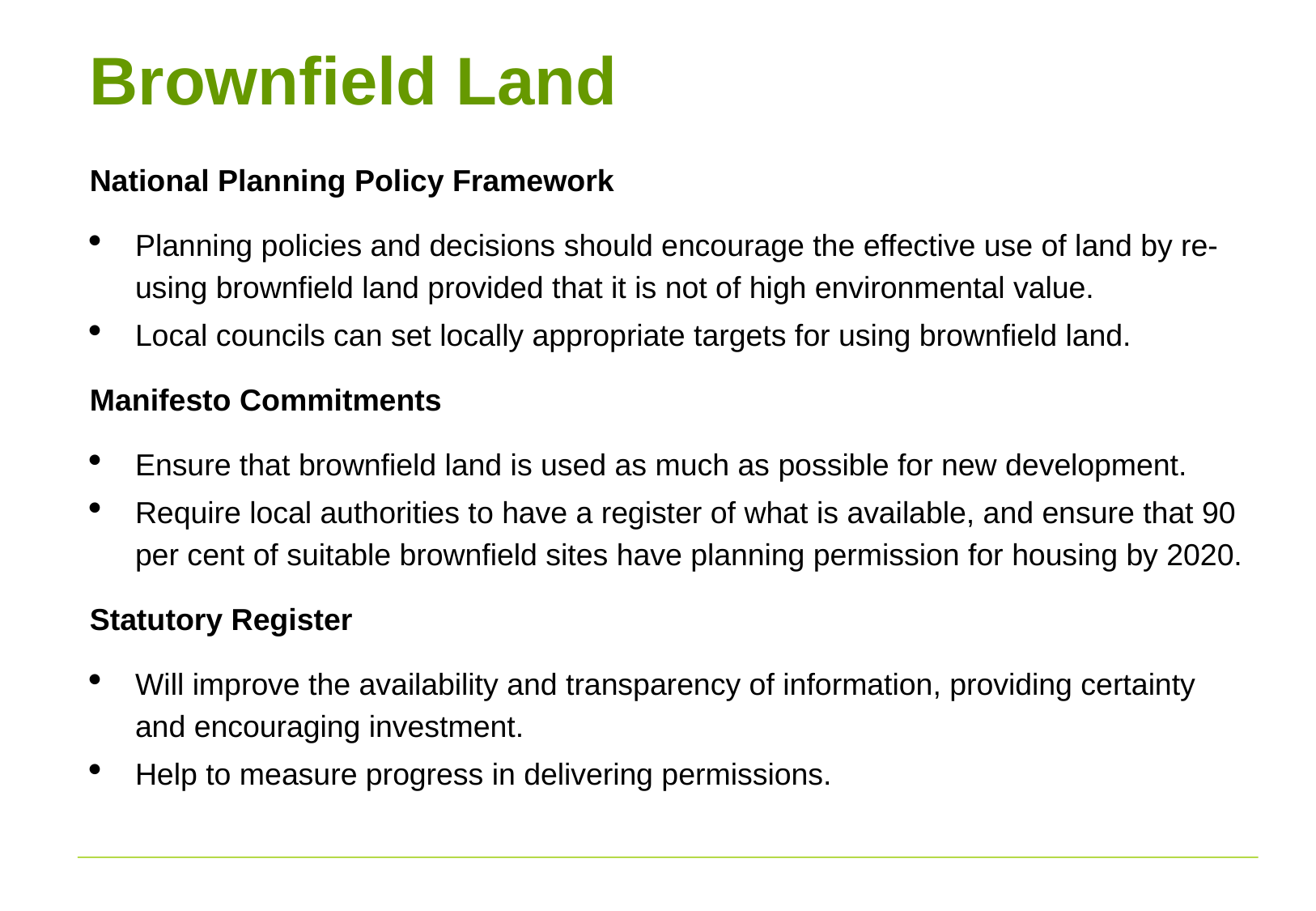

# Brownfield Land
National Planning Policy Framework
Planning policies and decisions should encourage the effective use of land by re-using brownfield land provided that it is not of high environmental value.
Local councils can set locally appropriate targets for using brownfield land.
Manifesto Commitments
Ensure that brownfield land is used as much as possible for new development.
Require local authorities to have a register of what is available, and ensure that 90 per cent of suitable brownfield sites have planning permission for housing by 2020.
Statutory Register
Will improve the availability and transparency of information, providing certainty and encouraging investment.
Help to measure progress in delivering permissions.